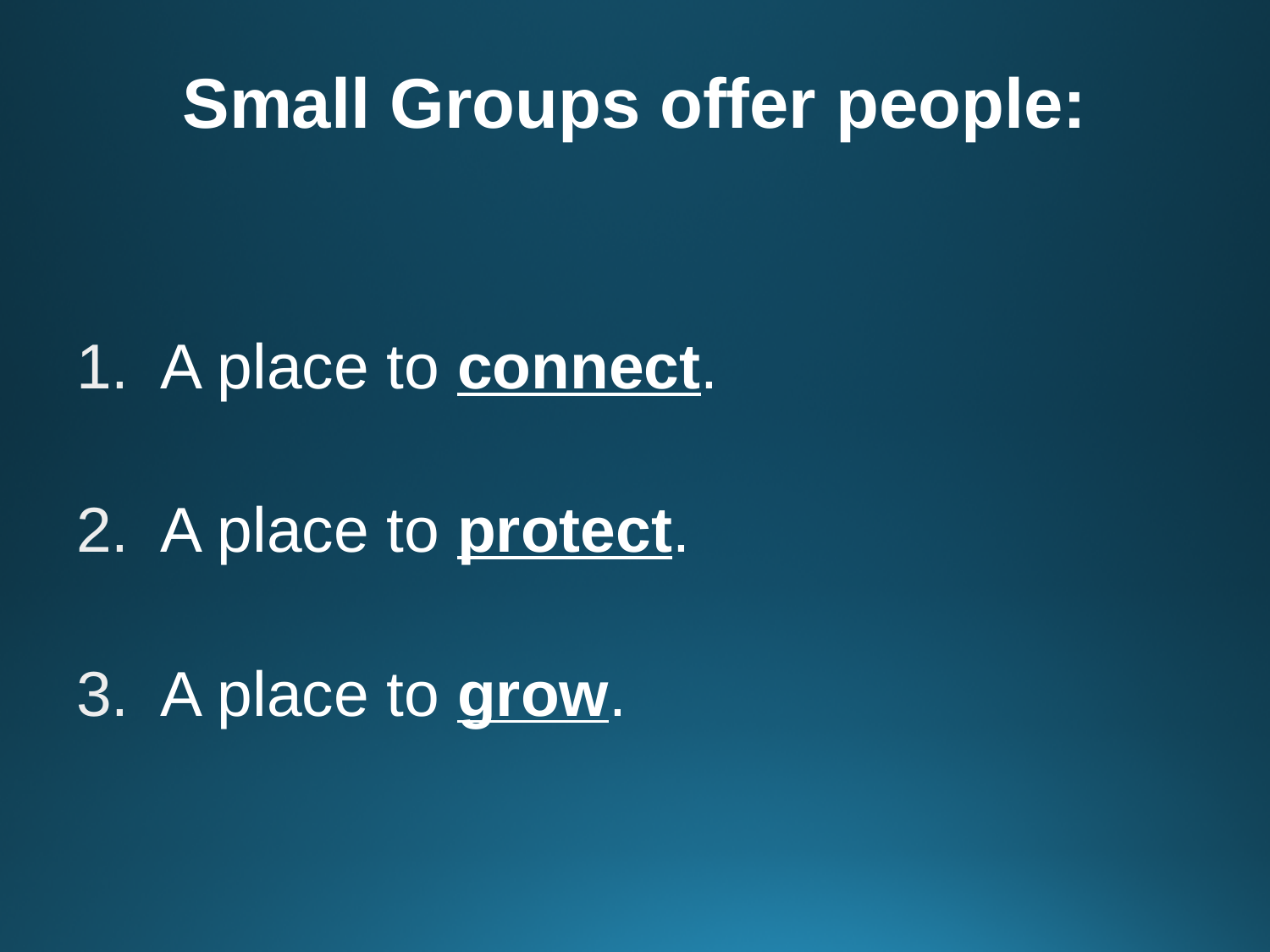

# Small Groups offer people:
A place to connect.

A place to protect.

A place to grow.